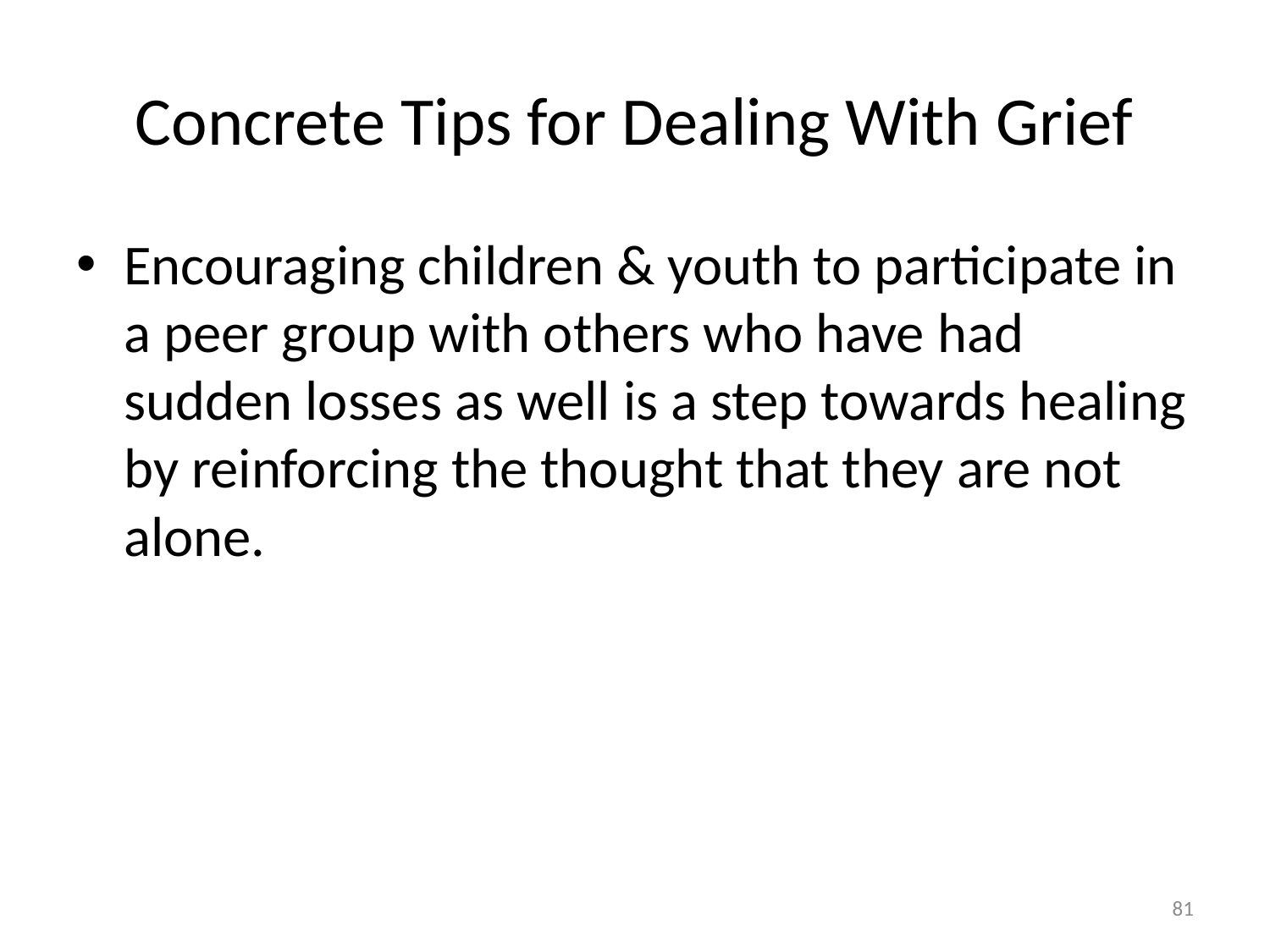

# Concrete Tips for Dealing With Grief
Encouraging children & youth to participate in a peer group with others who have had sudden losses as well is a step towards healing by reinforcing the thought that they are not alone.
81